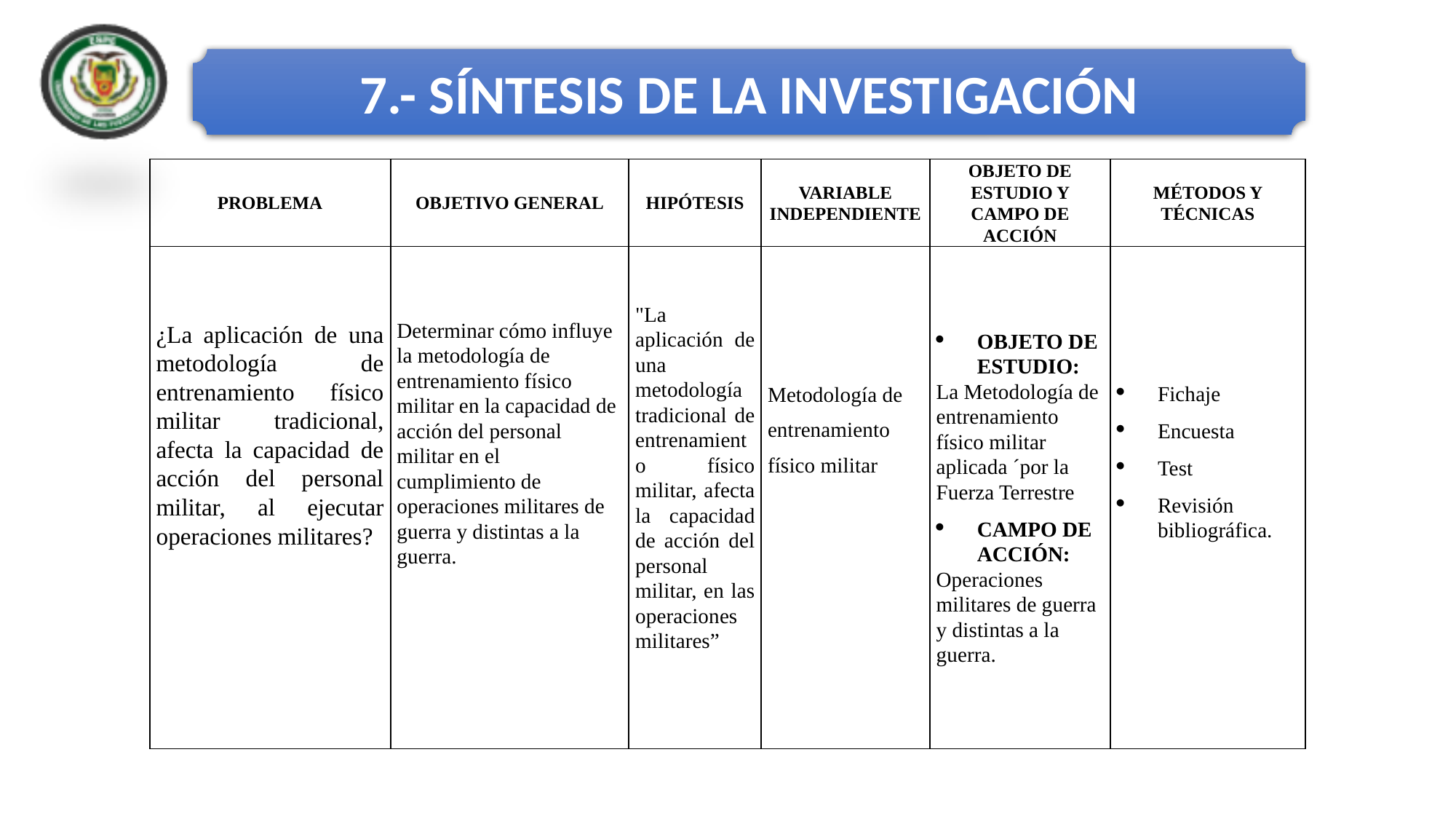

7.- SÍNTESIS DE LA INVESTIGACIÓN
| PROBLEMA | OBJETIVO GENERAL | HIPÓTESIS | VARIABLE INDEPENDIENTE | OBJETO DE ESTUDIO Y CAMPO DE ACCIÓN | MÉTODOS Y TÉCNICAS |
| --- | --- | --- | --- | --- | --- |
| ¿La aplicación de una metodología de entrenamiento físico militar tradicional, afecta la capacidad de acción del personal militar, al ejecutar operaciones militares? | Determinar cómo influye la metodología de entrenamiento físico militar en la capacidad de acción del personal militar en el cumplimiento de operaciones militares de guerra y distintas a la guerra. | "La aplicación de una metodología tradicional de entrenamiento físico militar, afecta la capacidad de acción del personal militar, en las operaciones militares” | Metodología de entrenamiento físico militar | OBJETO DE ESTUDIO: La Metodología de entrenamiento físico militar aplicada ´por la Fuerza Terrestre CAMPO DE ACCIÓN: Operaciones militares de guerra y distintas a la guerra. | Fichaje Encuesta Test Revisión bibliográfica. |